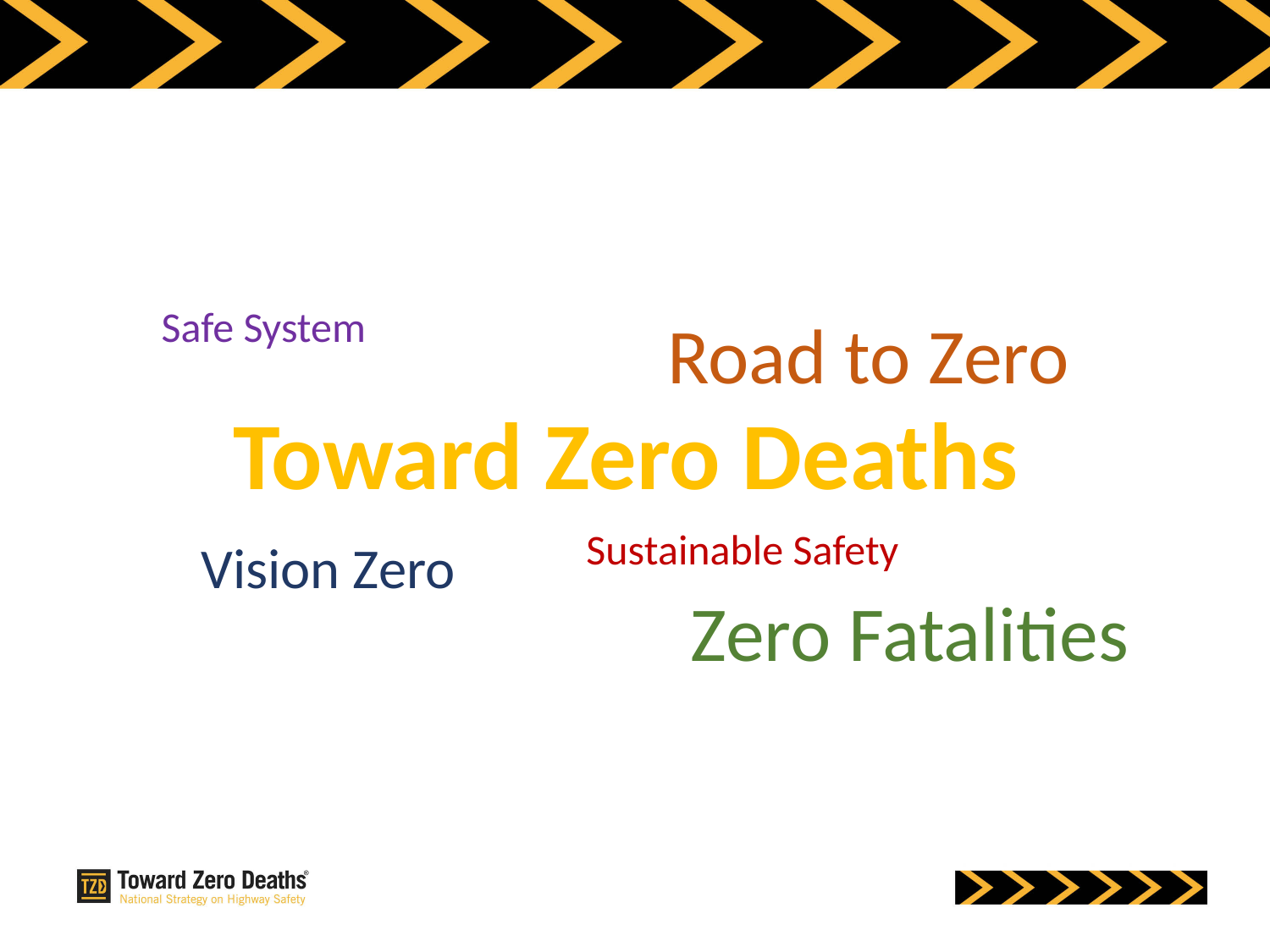

Safe System

Road to Zero

Toward Zero Deaths

Sustainable Safety

Vision Zero

Zero Fatalities